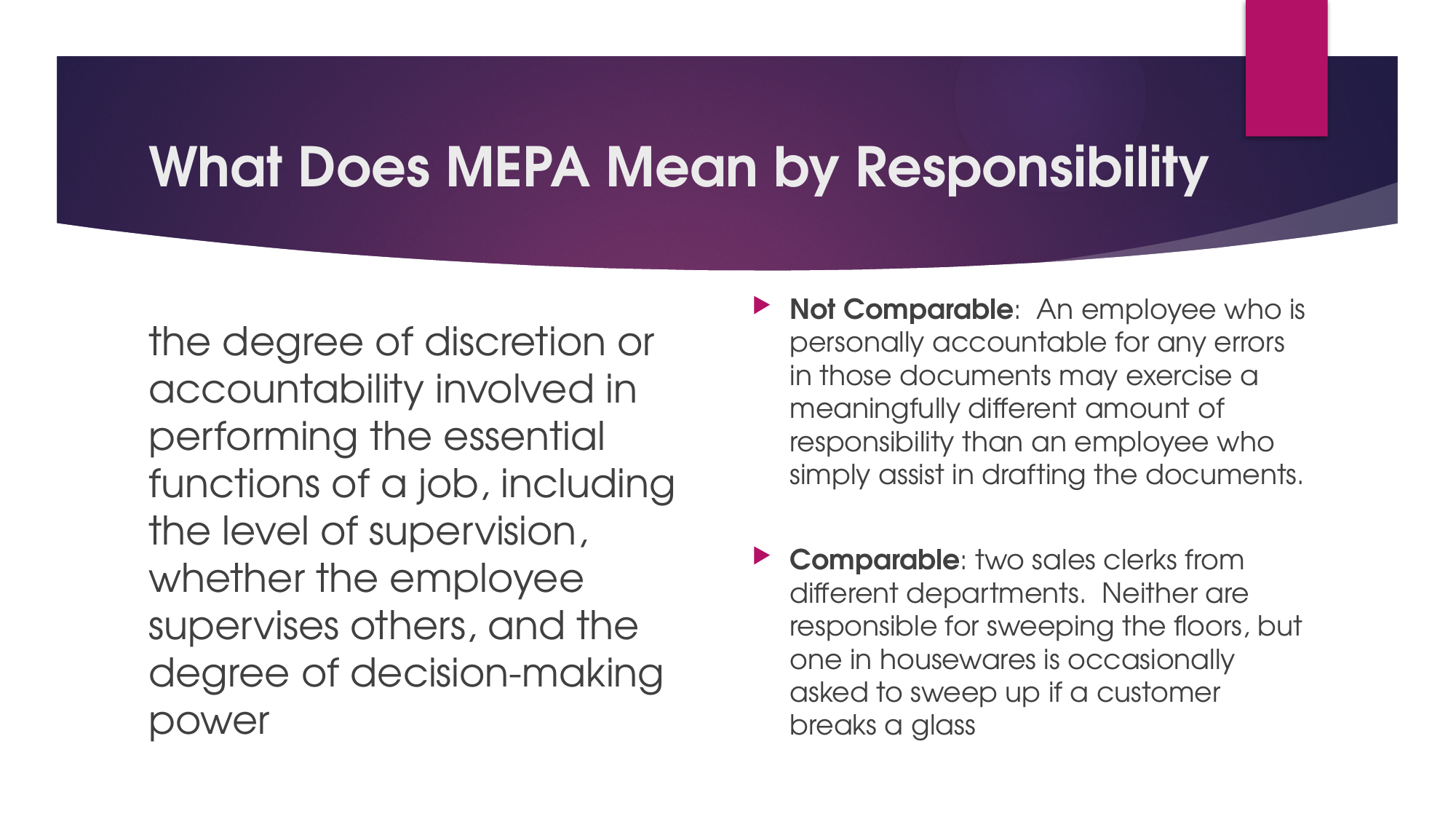

# What Does MEPA Mean by Responsibility
Not Comparable:  An employee who is personally accountable for any errors in those documents may exercise a meaningfully different amount of responsibility than an employee who simply assist in drafting the documents.

Comparable: two sales clerks from different departments.  Neither are responsible for sweeping the floors, but one in housewares is occasionally asked to sweep up if a customer breaks a glass
the degree of discretion or accountability involved in performing the essential functions of a job, including the level of supervision, whether the employee supervises others, and the degree of decision-making power